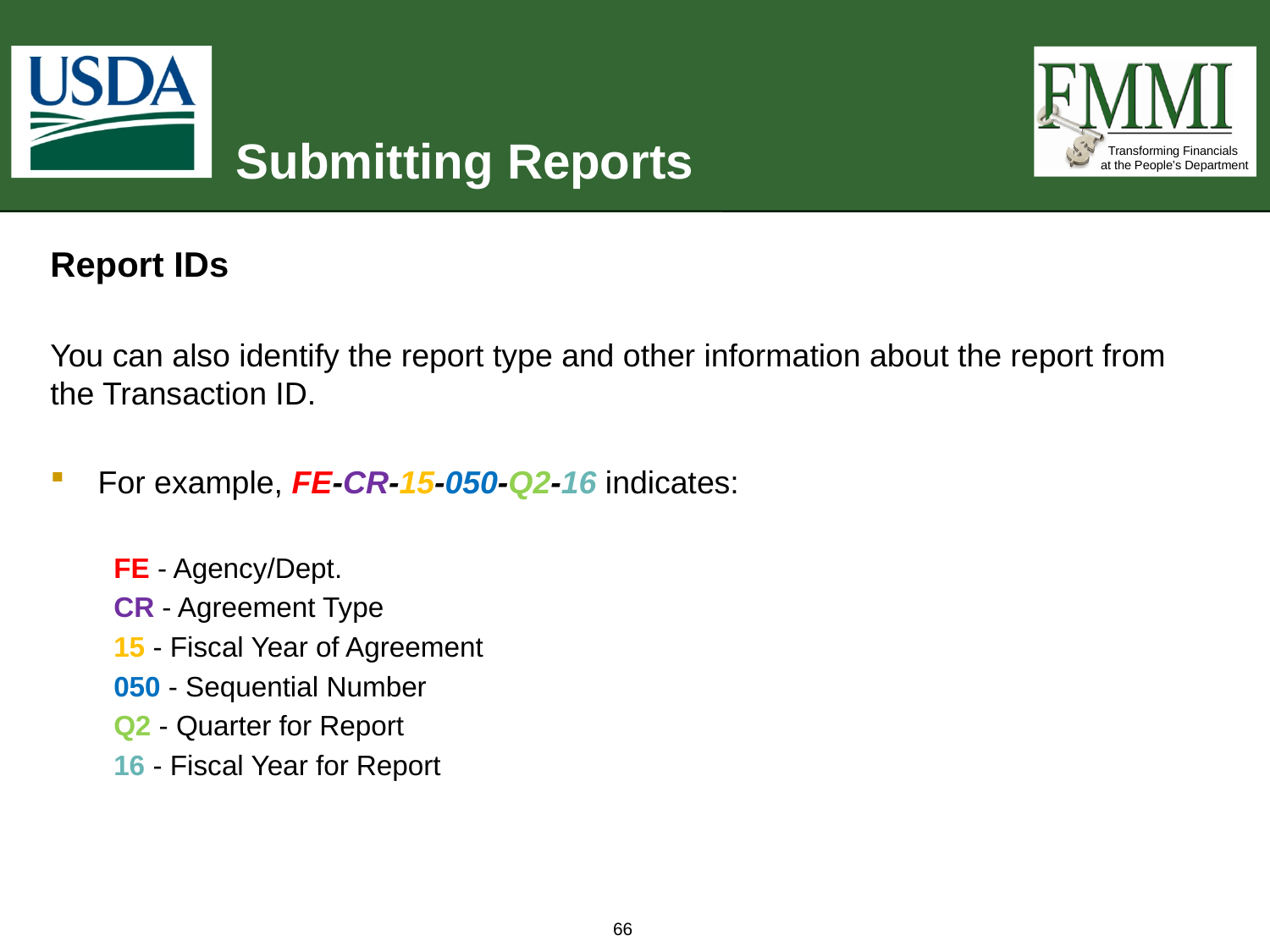

# Submitting Reports
Report IDs

You can also identify the report type and other information about the report from the Transaction ID.

For example, FE-CR-15-050-Q2-16 indicates:

FE - Agency/Dept.
CR - Agreement Type
15 - Fiscal Year of Agreement
050 - Sequential Number
Q2 - Quarter for Report
16 - Fiscal Year for Report

66